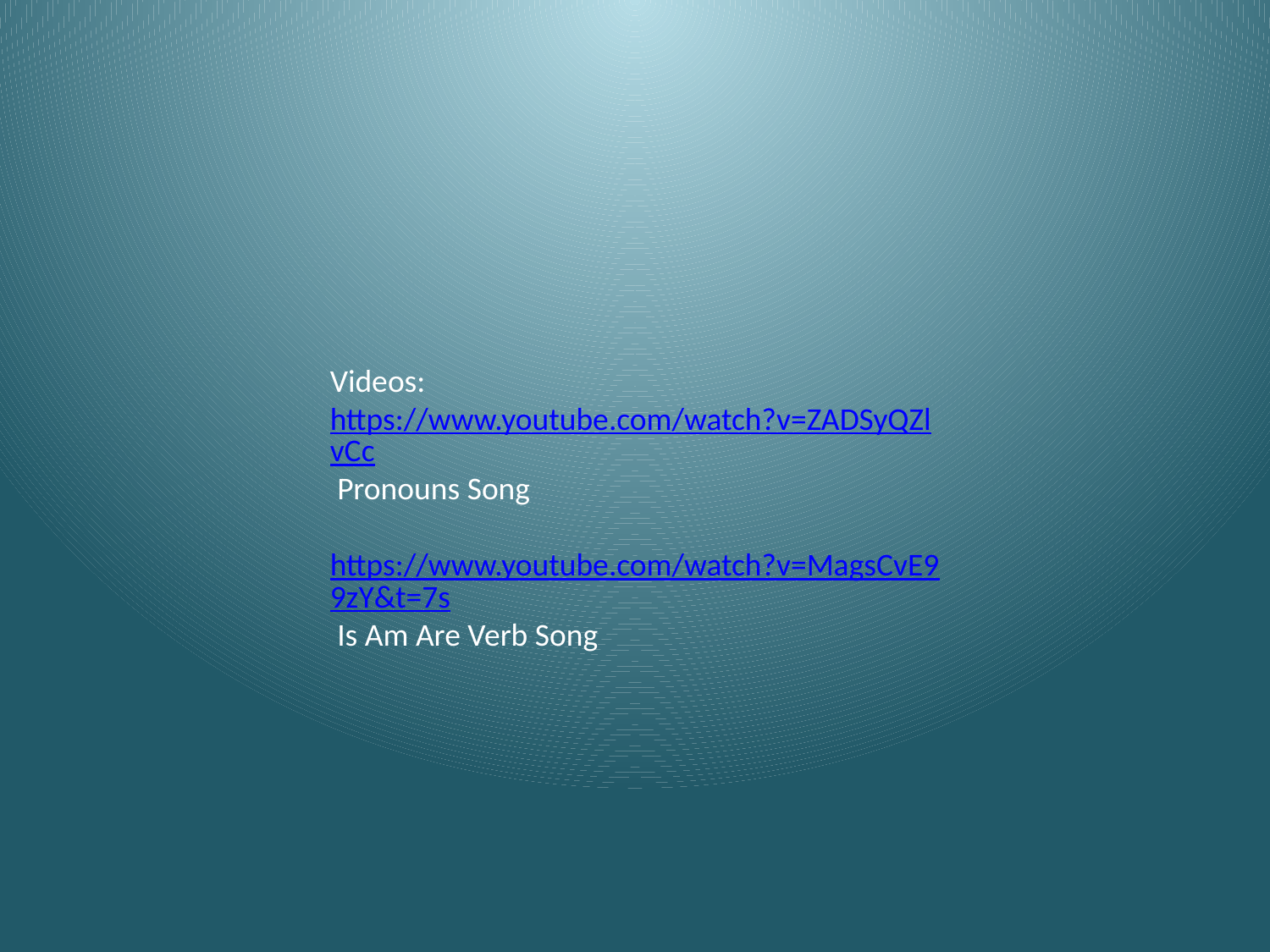

Videos: https://www.youtube.com/watch?v=ZADSyQZlvCc Pronouns Song
             https://www.youtube.com/watch?v=MagsCvE99zY&t=7s Is Am Are Verb Song